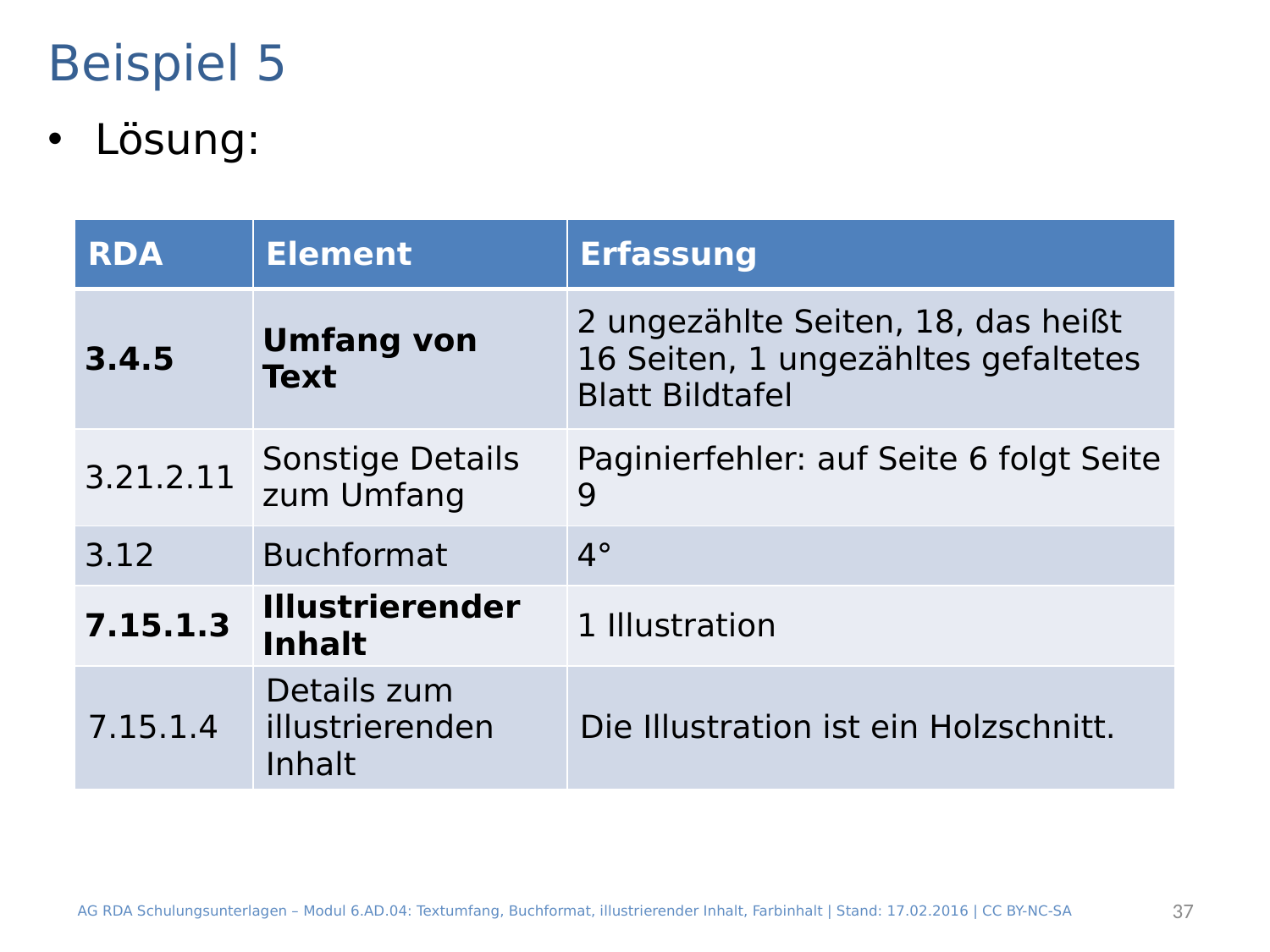

# Beispiel 5
Lösung:
| RDA | Element | Erfassung |
| --- | --- | --- |
| 3.4.5 | Umfang von Text | 2 ungezählte Seiten, 18, das heißt 16 Seiten, 1 ungezähltes gefaltetes Blatt Bildtafel |
| 3.21.2.11 | Sonstige Details zum Umfang | Paginierfehler: auf Seite 6 folgt Seite 9 |
| 3.12 | Buchformat | 4° |
| 7.15.1.3 | Illustrierender Inhalt | 1 Illustration |
| 7.15.1.4 | Details zum illustrierenden Inhalt | Die Illustration ist ein Holzschnitt. |
AG RDA Schulungsunterlagen – Modul 6.AD.04: Textumfang, Buchformat, illustrierender Inhalt, Farbinhalt | Stand: 17.02.2016 | CC BY-NC-SA
37